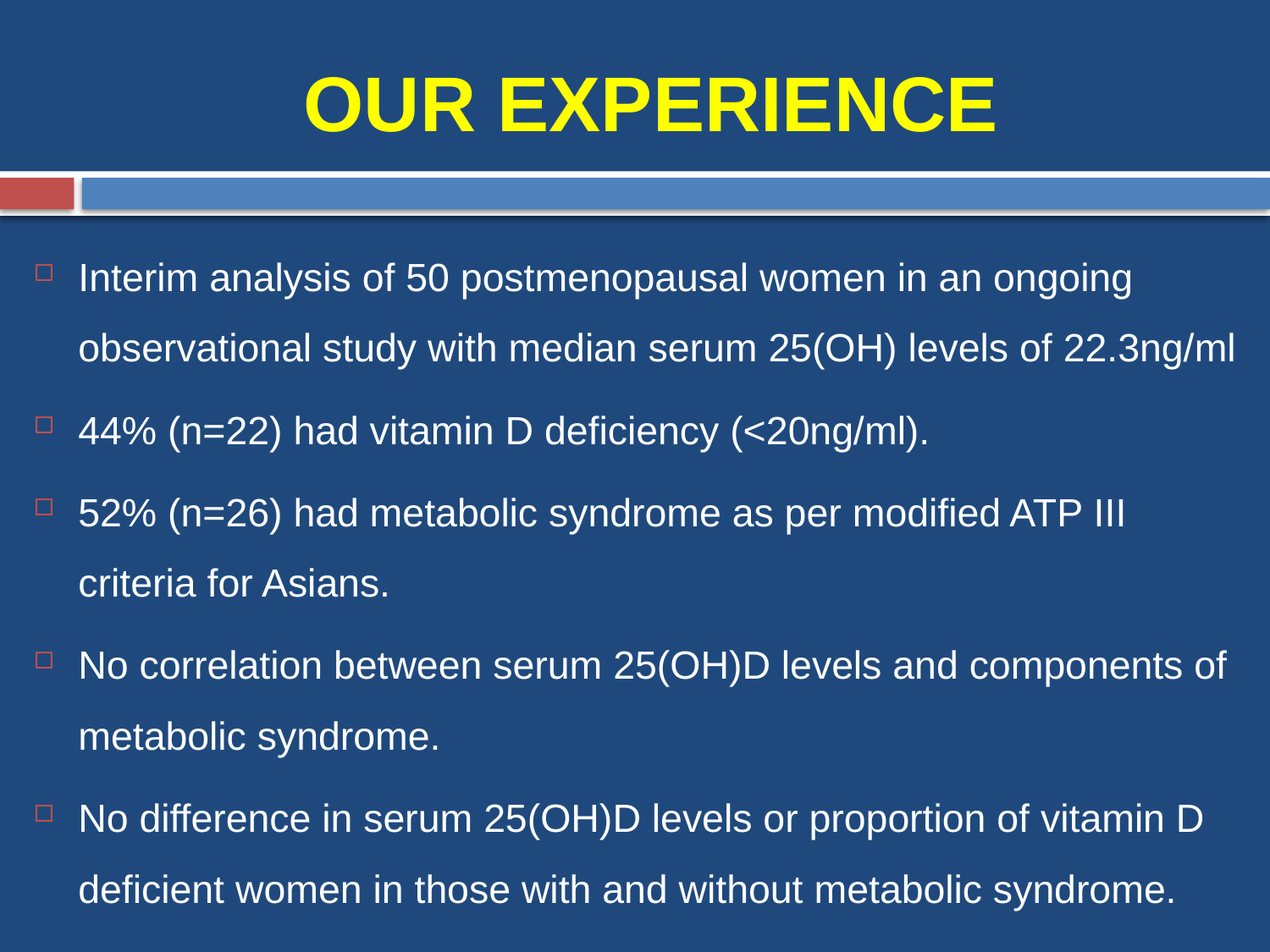

# OUR EXPERIENCE
Interim analysis of 50 postmenopausal women in an ongoing observational study with median serum 25(OH) levels of 22.3ng/ml
44% (n=22) had vitamin D deficiency (<20ng/ml).
52% (n=26) had metabolic syndrome as per modified ATP III criteria for Asians.
No correlation between serum 25(OH)D levels and components of metabolic syndrome.
No difference in serum 25(OH)D levels or proportion of vitamin D deficient women in those with and without metabolic syndrome.